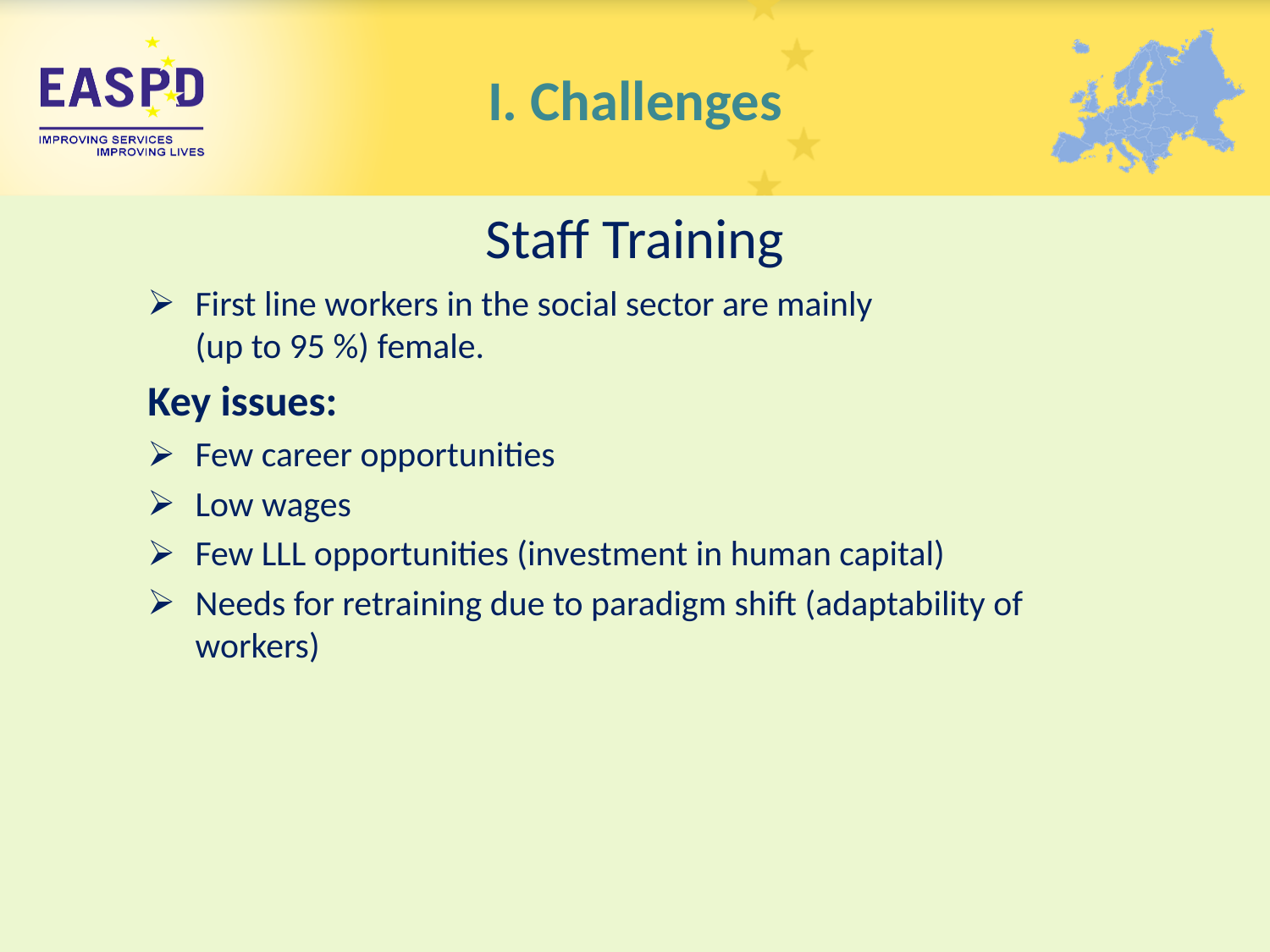

I. Challenges
Staff Training
First line workers in the social sector are mainly
(up to 95 %) female.
Key issues:
Few career opportunities
Low wages
Few LLL opportunities (investment in human capital)
Needs for retraining due to paradigm shift (adaptability of workers)